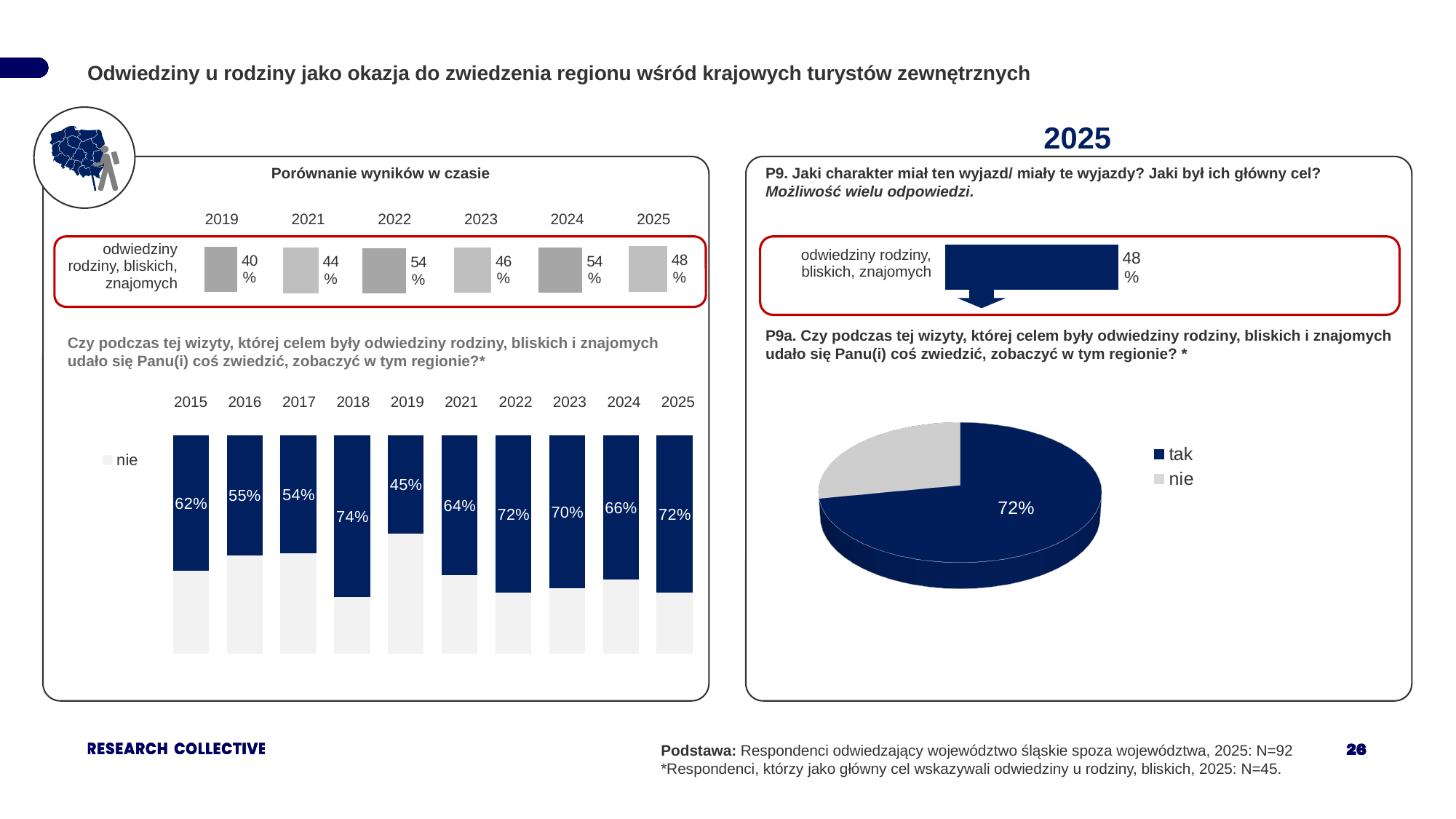

Odwiedziny u rodziny jako okazja do zwiedzenia regionu wśród krajowych turystów zewnętrznych

2025

Porównanie wyników w czasie
P9. Jaki charakter miał ten wyjazd/ miały te wyjazdy? Jaki był ich główny cel?
Możliwość wielu odpowiedzi.
| 2019 | 2021 | 2022 | 2023 | 2024 | 2025 |
| --- | --- | --- | --- | --- | --- |

### Chart

| Category | Kolumna1 |
|---|---|
| 1 | 0.48 |

### Chart

| Category | 2015 |
|---|---|
| rodzina, znajomi | 0.48 |

### Chart

| Category | 2015 |
|---|---|
| rodzina, znajomi | 0.4 |

### Chart

| Category | 2015 |
|---|---|
| rodzina, znajomi | 0.54 |

### Chart

| Category | 2015 |
|---|---|
| rodzina, znajomi | 0.46 |

### Chart

| Category | 2015 |
|---|---|
| rodzina, znajomi | 0.44 |

### Chart

| Category | 2015 |
|---|---|
| rodzina, znajomi | 0.54 |

| odwiedziny rodziny, bliskich, znajomych |
| --- |
| odwiedziny rodziny, bliskich, znajomych |
| --- |

P9a. Czy podczas tej wizyty, której celem były odwiedziny rodziny, bliskich i znajomych udało się Panu(i) coś zwiedzić, zobaczyć w tym regionie? *
Czy podczas tej wizyty, której celem były odwiedziny rodziny, bliskich i znajomych udało się Panu(i) coś zwiedzić, zobaczyć w tym regionie?*
| 2015 | 2016 | 2017 | 2018 | 2019 | 2021 | 2022 | 2023 | 2024 | 2025 |
| --- | --- | --- | --- | --- | --- | --- | --- | --- | --- |

[unsupported chart]

### Chart

| Category | tak | nie |
|---|---|---|
| 2015 | 0.62 | 0.38 |
| 2016 | 0.55 | 0.44999999999999996 |
| 2017 | 0.54 | 0.46 |
| 2018 | 0.74 | 0.26 |
| 2019 | 0.45 | 0.55 |
| 2021 | 0.64 | 0.36 |
| 2022 | 0.72 | 0.28 |
| 2023 | 0.7 | 0.3 |
| 2024 | 0.66 | 0.34 |
| 2025 | 0.72 | 0.28 |
Podstawa: Respondenci odwiedzający województwo śląskie spoza województwa, 2025: N=92
*Respondenci, którzy jako główny cel wskazywali odwiedziny u rodziny, bliskich, 2025: N=45.